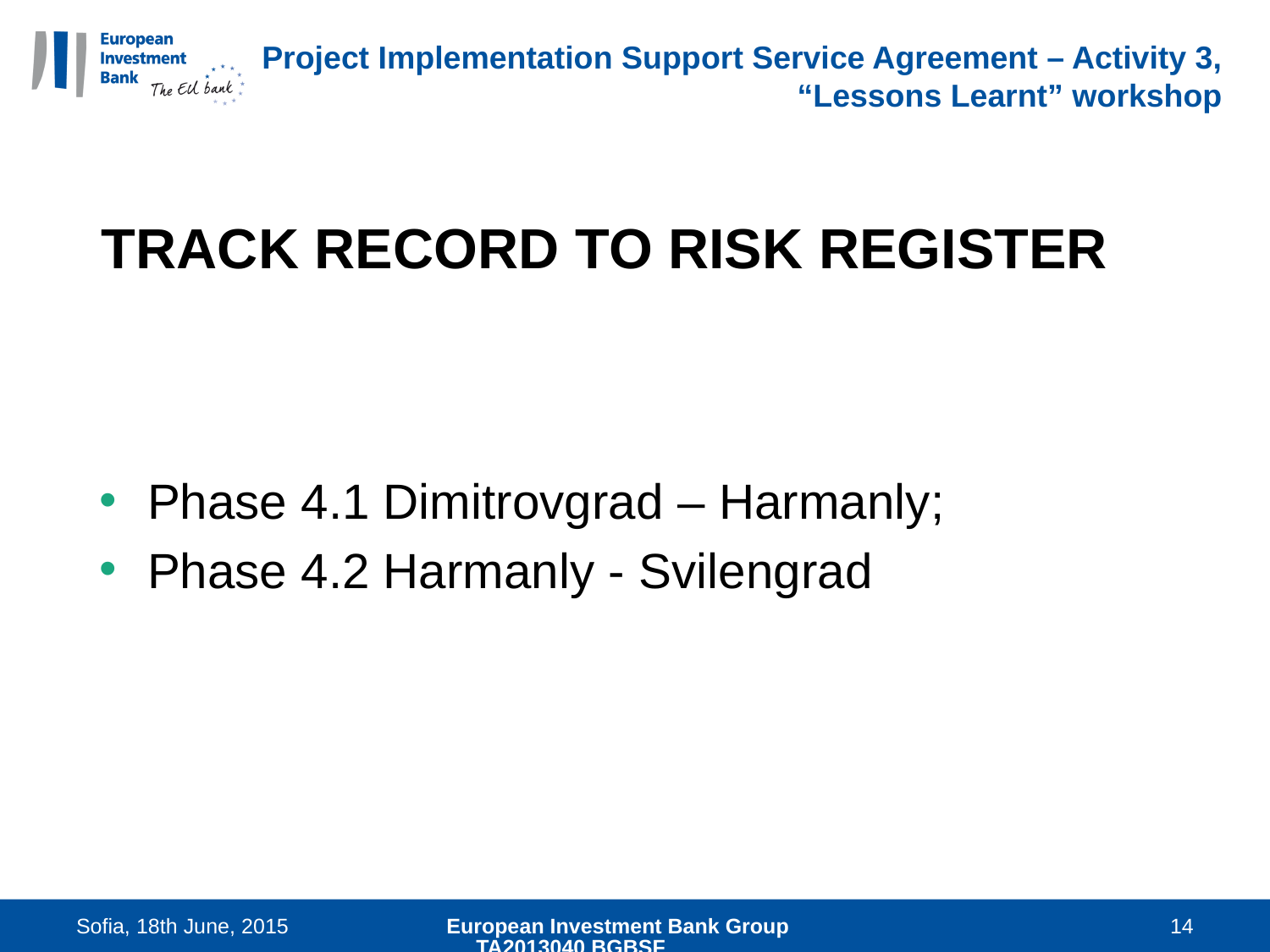

# Project Implementation Support Service Agreement – Activity 3, “Lessons Learnt” workshop
TRACK RECORD TO RISK REGISTER

Phase 4.1 Dimitrovgrad – Harmanly;
Phase 4.2 Harmanly - Svilengrad

Sofia, 18th June, 2015
European Investment Bank Group          TA2013040 BGBSF
14